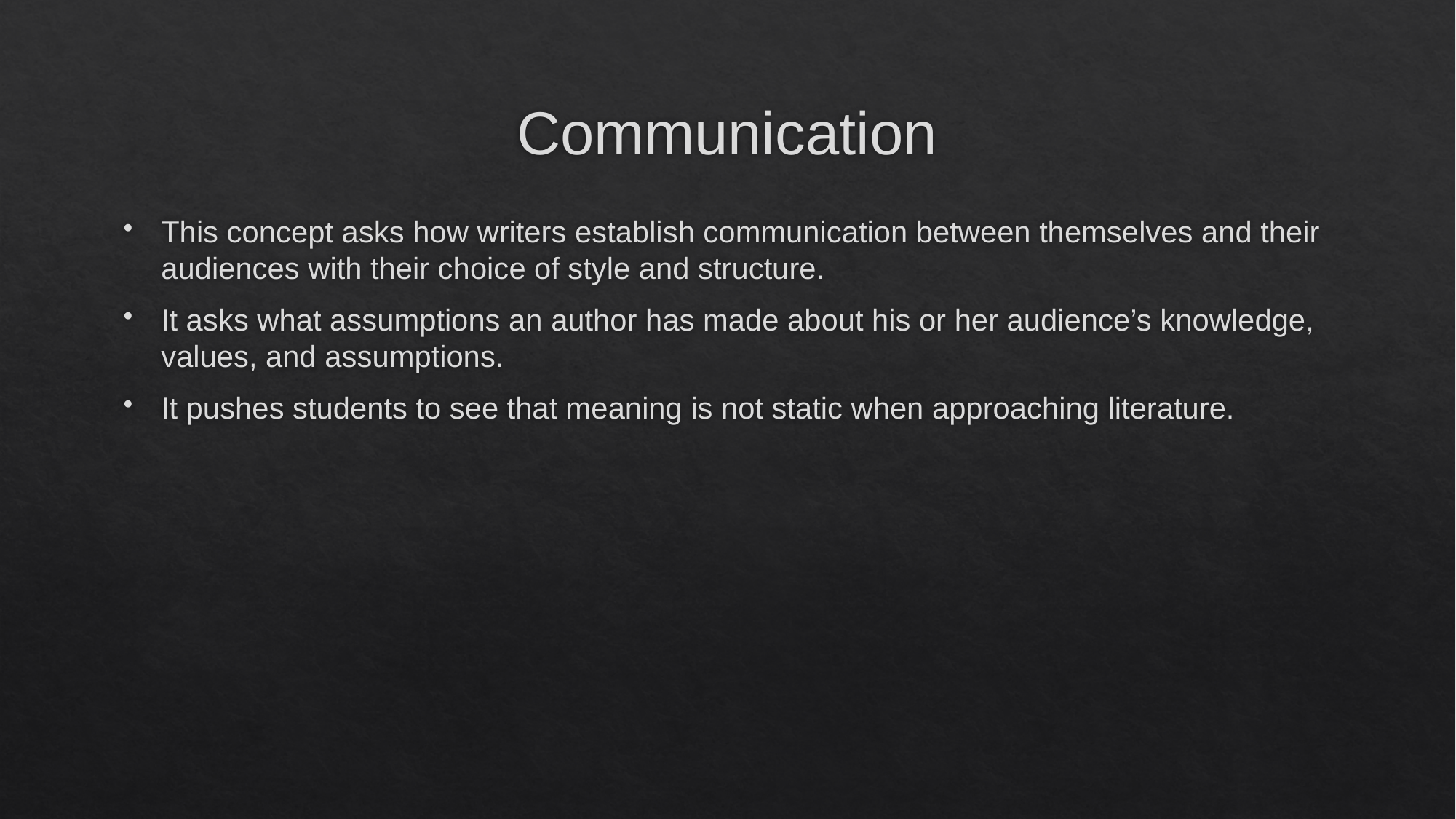

# Communication
This concept asks how writers establish communication between themselves and their audiences with their choice of style and structure.
It asks what assumptions an author has made about his or her audience’s knowledge, values, and assumptions.
It pushes students to see that meaning is not static when approaching literature.